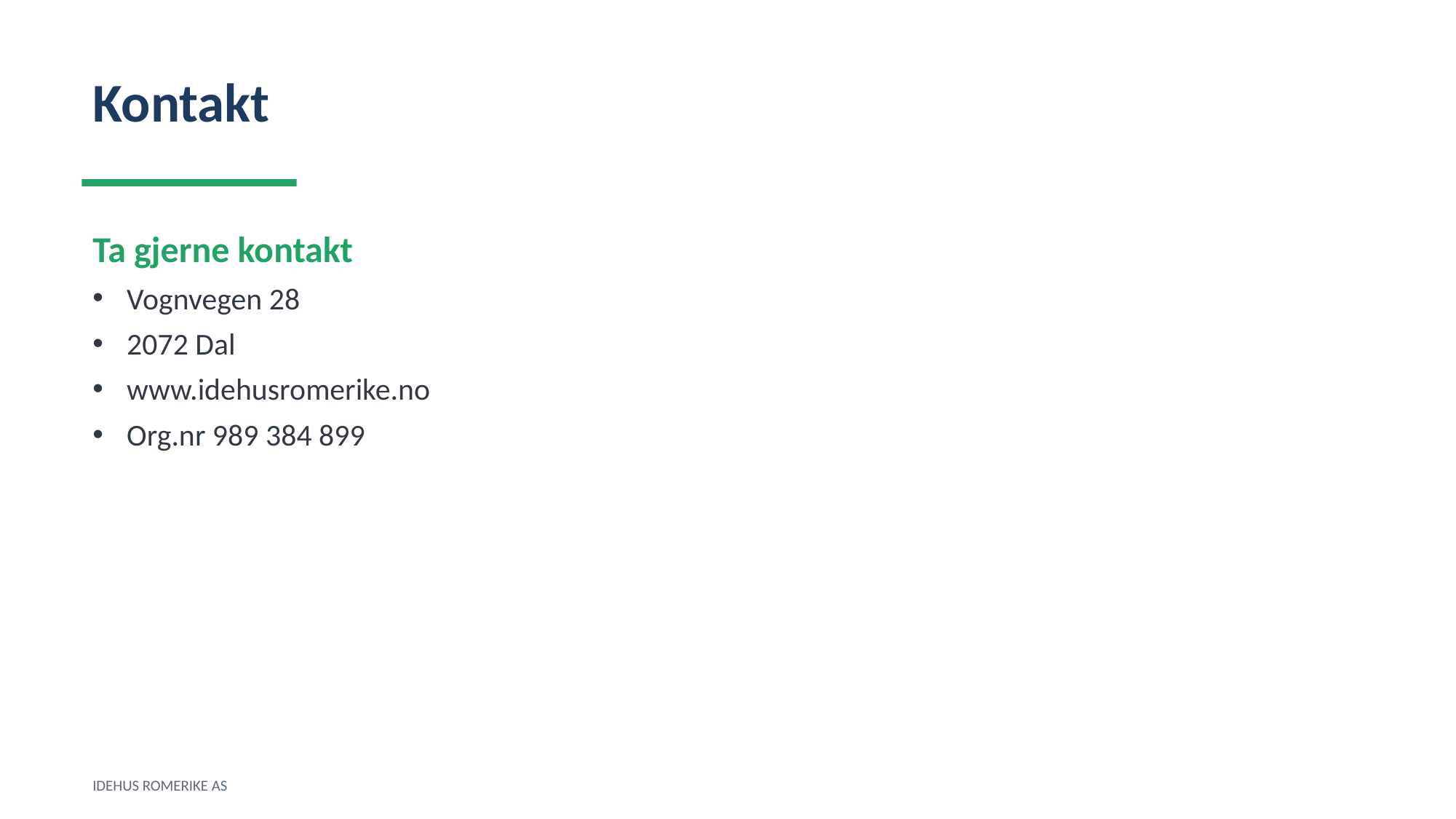

Kontakt

Ta gjerne kontakt
Vognvegen 28
2072 Dal
www.idehusromerike.no
Org.nr 989 384 899
IDEHUS ROMERIKE AS